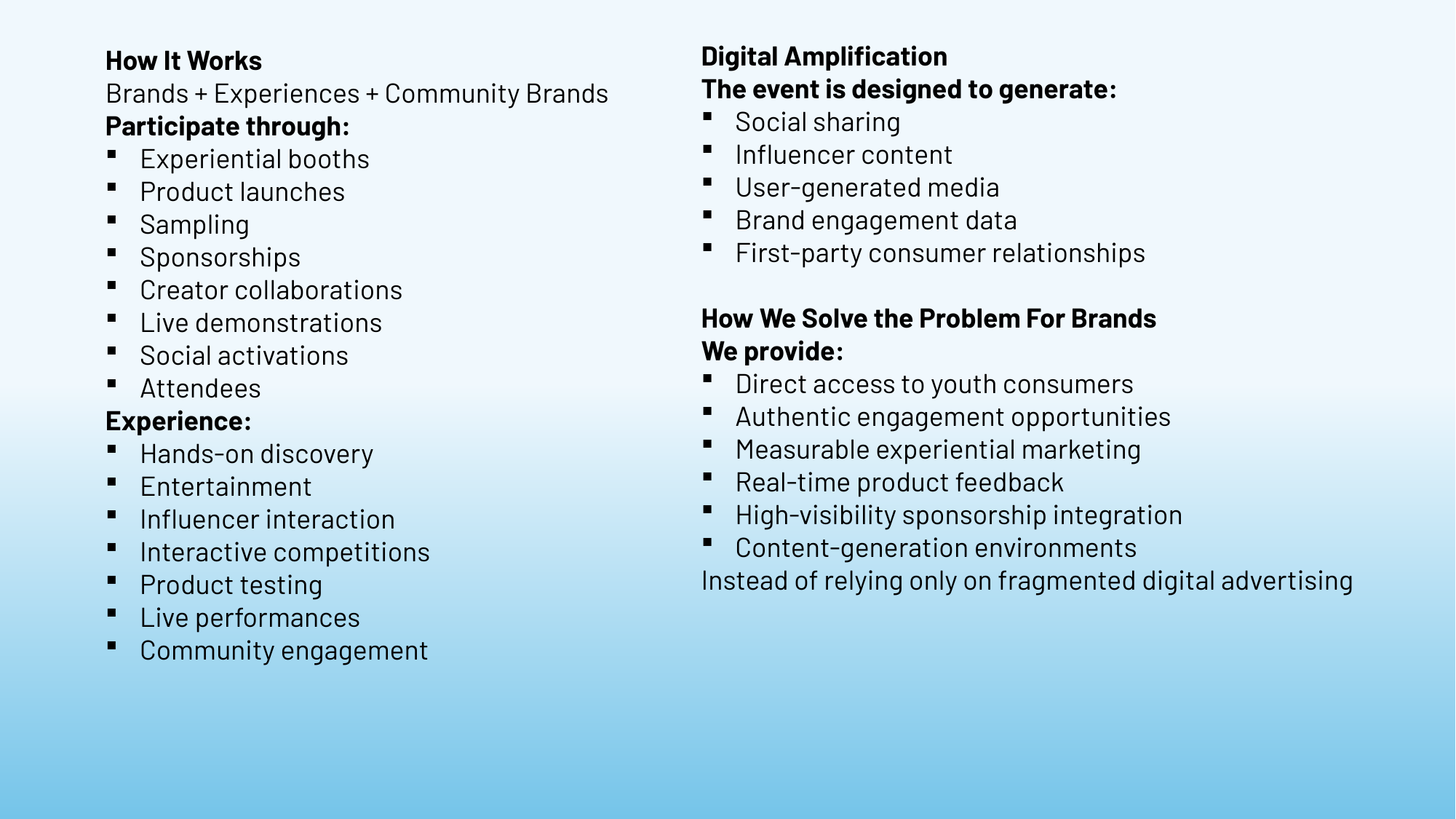

Digital Amplification
The event is designed to generate:
Social sharing
Influencer content
User-generated media
Brand engagement data
First-party consumer relationships

How We Solve the Problem For Brands
We provide:
Direct access to youth consumers
Authentic engagement opportunities
Measurable experiential marketing
Real-time product feedback
High-visibility sponsorship integration
Content-generation environments
Instead of relying only on fragmented digital advertising

How It Works
Brands + Experiences + Community Brands
Participate through:
Experiential booths
Product launches
Sampling
Sponsorships
Creator collaborations
Live demonstrations
Social activations
Attendees
Experience:
Hands-on discovery
Entertainment
Influencer interaction
Interactive competitions
Product testing
Live performances
Community engagement